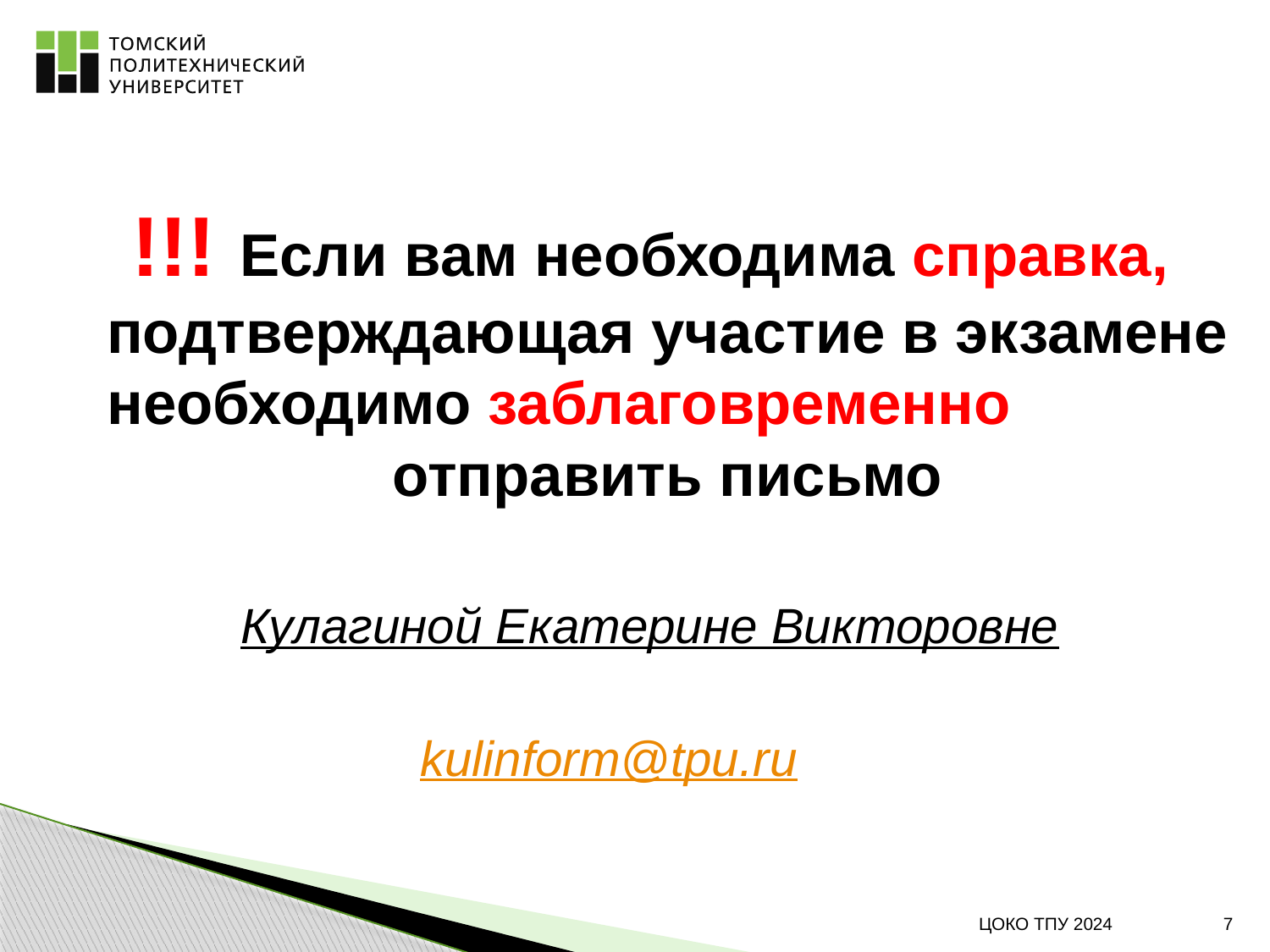

#

!!! Если вам необходима справка, подтверждающая участие в экзамене необходимо заблаговременно              отправить письмо

Кулагиной Екатерине Викторовне

kulinform@tpu.ru

ЦОКО ТПУ 2024
7